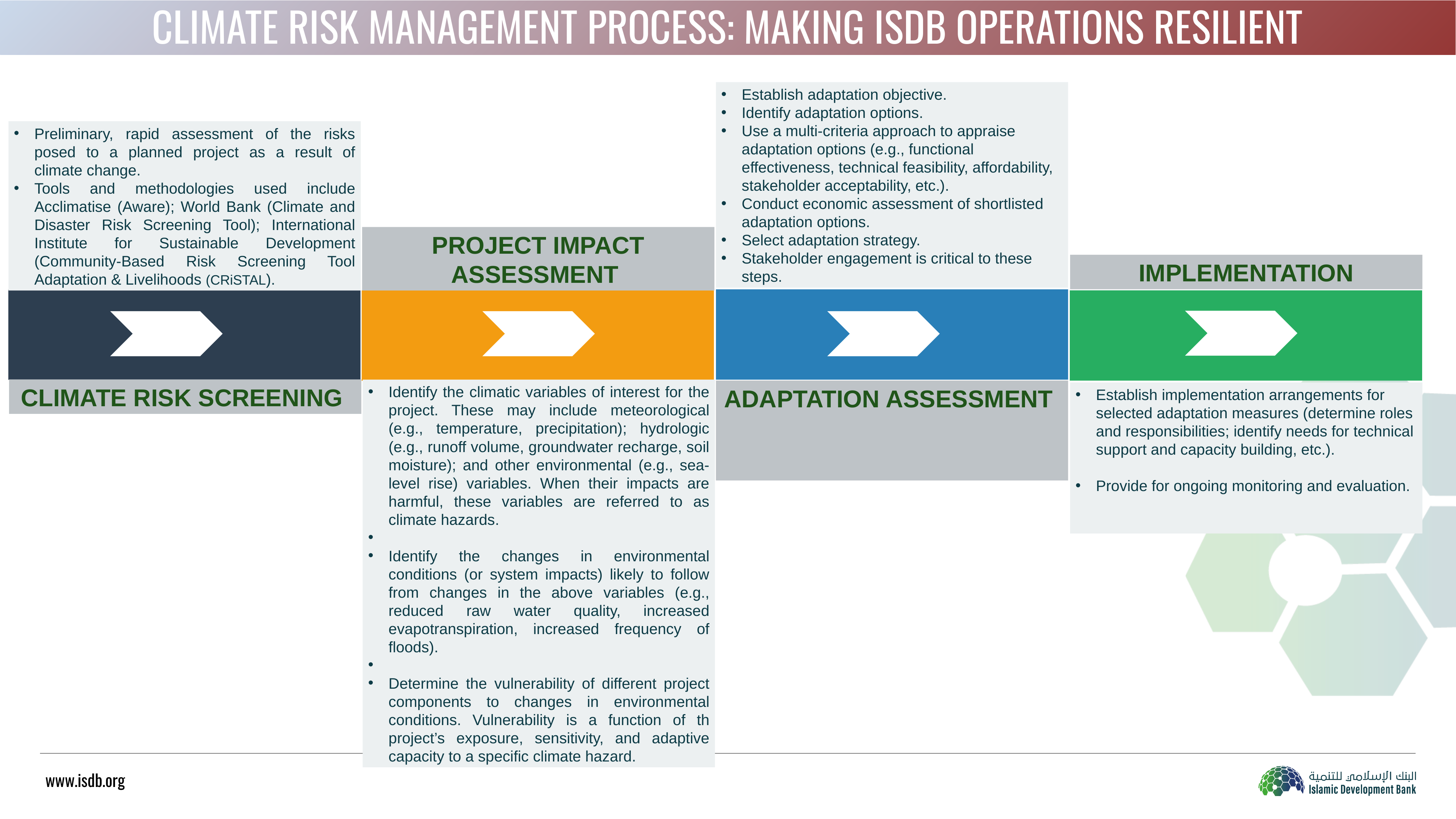

Climate Risk Management Process: Making IsDB Operations Resilient
Establish adaptation objective.
Identify adaptation options.
Use a multi-criteria approach to appraise adaptation options (e.g., functional effectiveness, technical feasibility, affordability, stakeholder acceptability, etc.).
Conduct economic assessment of shortlisted adaptation options.
Select adaptation strategy.
Stakeholder engagement is critical to these steps.
Preliminary, rapid assessment of the risks posed to a planned project as a result of climate change.
Tools and methodologies used include Acclimatise (Aware); World Bank (Climate and Disaster Risk Screening Tool); International Institute for Sustainable Development (Community-Based Risk Screening Tool Adaptation & Livelihoods (CRiSTAL).
PROJECT IMPACT ASSESSMENT
IMPLEMENTATION

CLIMATE RISK SCREENING
Identify the climatic variables of interest for the project. These may include meteorological (e.g., temperature, precipitation); hydrologic (e.g., runoff volume, groundwater recharge, soil moisture); and other environmental (e.g., sea-level rise) variables. When their impacts are harmful, these variables are referred to as climate hazards.

Identify the changes in environmental conditions (or system impacts) likely to follow from changes in the above variables (e.g., reduced raw water quality, increased evapotranspiration, increased frequency of floods).

Determine the vulnerability of different project components to changes in environmental conditions. Vulnerability is a function of th project’s exposure, sensitivity, and adaptive capacity to a specific climate hazard.
ADAPTATION ASSESSMENT
Establish implementation arrangements for selected adaptation measures (determine roles and responsibilities; identify needs for technical support and capacity building, etc.).

Provide for ongoing monitoring and evaluation.